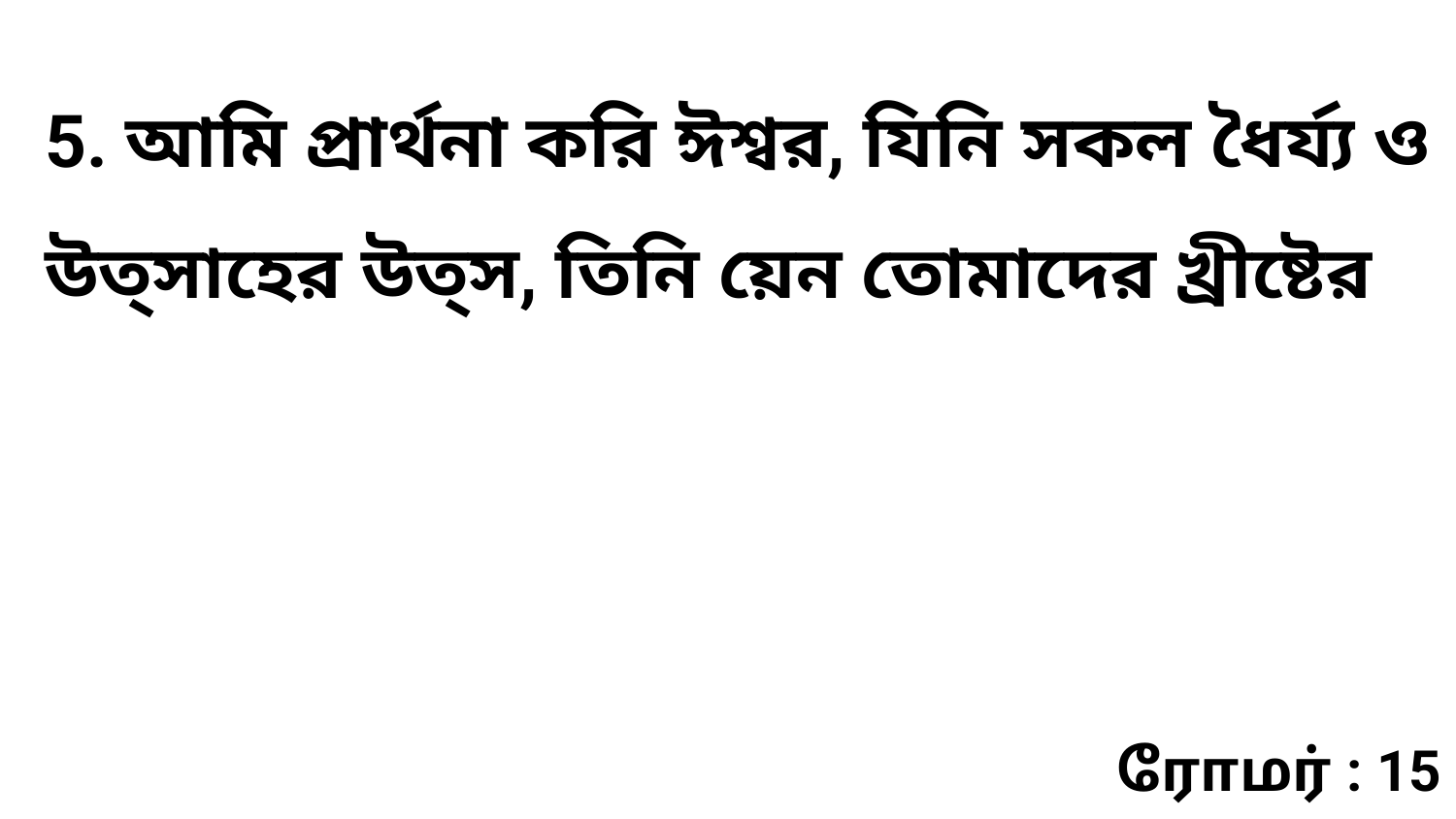

5. আমি প্রার্থনা করি ঈশ্বর, যিনি সকল ধৈর্য্য ও উত্‌সাহের উত্‌স, তিনি য়েন তোমাদের খ্রীষ্টের
ரோமர் : 15